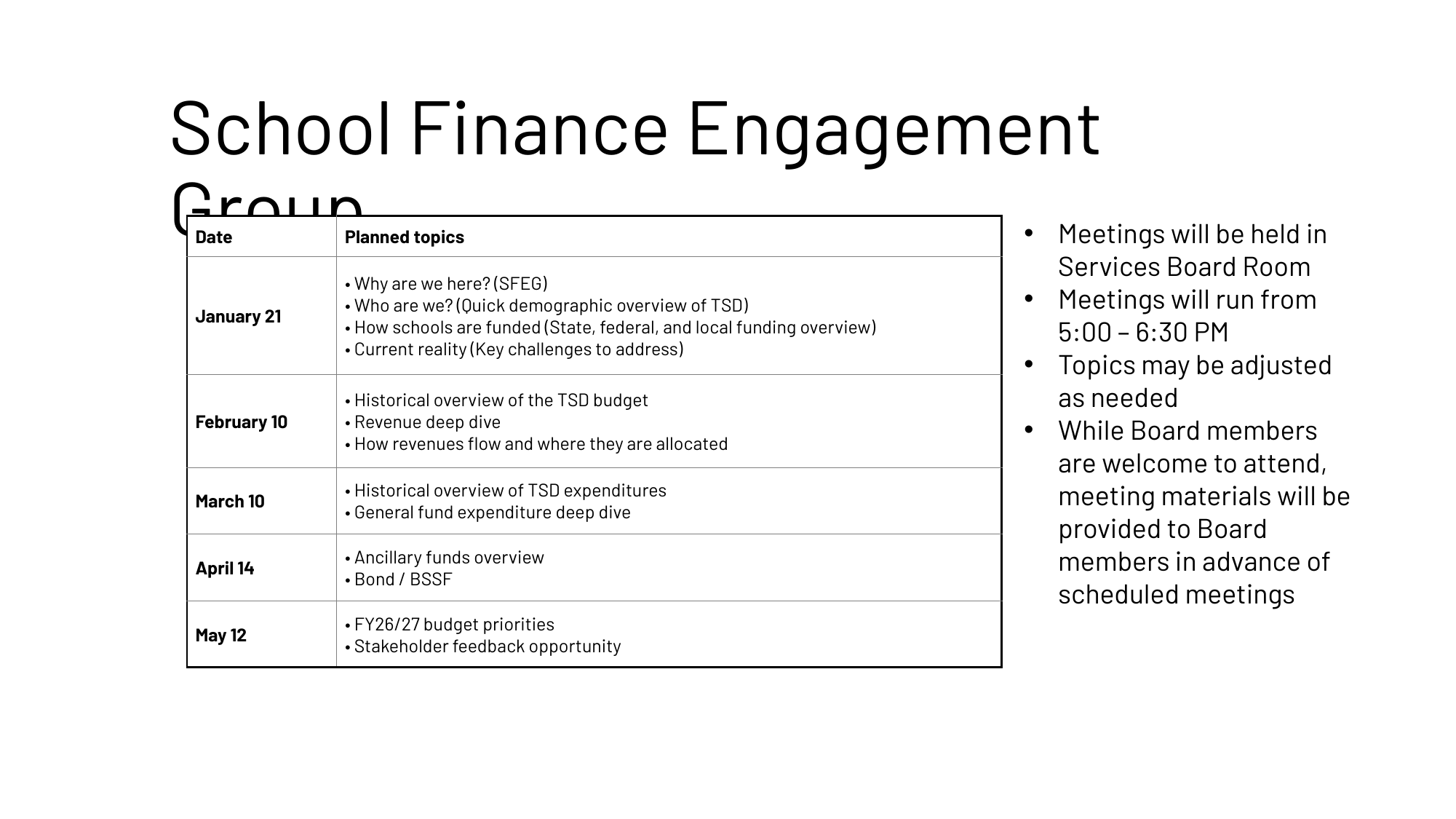

# School Finance Engagement Group
Meetings will be held in Services Board Room
Meetings will run from 5:00 – 6:30 PM
Topics may be adjusted as needed
While Board members are welcome to attend, meeting materials will be provided to Board members in advance of scheduled meetings
| Date | Planned topics |
| --- | --- |
| January 21 | • Why are we here? (SFEG) • Who are we? (Quick demographic overview of TSD) • How schools are funded (State, federal, and local funding overview) • Current reality (Key challenges to address) |
| February 10 | • Historical overview of the TSD budget    • Revenue deep dive • How revenues flow and where they are allocated |
| March 10 | • Historical overview of TSD expenditures • General fund expenditure deep dive |
| April 14 | • Ancillary funds overview • Bond / BSSF |
| May 12 | • FY26/27 budget priorities • Stakeholder feedback opportunity |